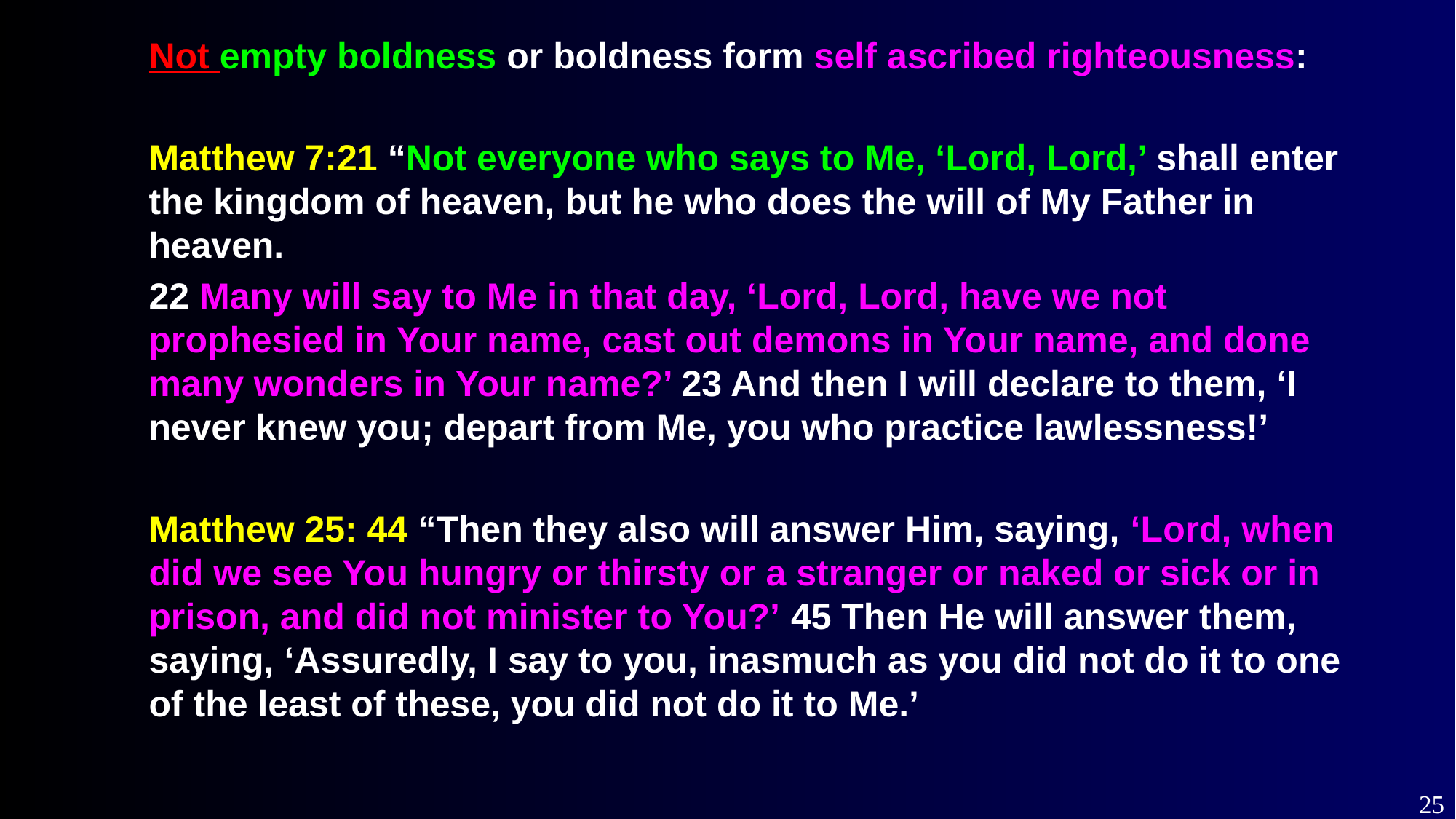

Not empty boldness or boldness form self ascribed righteousness:

Matthew 7:21 “Not everyone who says to Me, ‘Lord, Lord,’ shall enter the kingdom of heaven, but he who does the will of My Father in heaven.
22 Many will say to Me in that day, ‘Lord, Lord, have we not prophesied in Your name, cast out demons in Your name, and done many wonders in Your name?’ 23 And then I will declare to them, ‘I never knew you; depart from Me, you who practice lawlessness!’

Matthew 25: 44 “Then they also will answer Him, saying, ‘Lord, when did we see You hungry or thirsty or a stranger or naked or sick or in prison, and did not minister to You?’ 45 Then He will answer them, saying, ‘Assuredly, I say to you, inasmuch as you did not do it to one of the least of these, you did not do it to Me.’

25